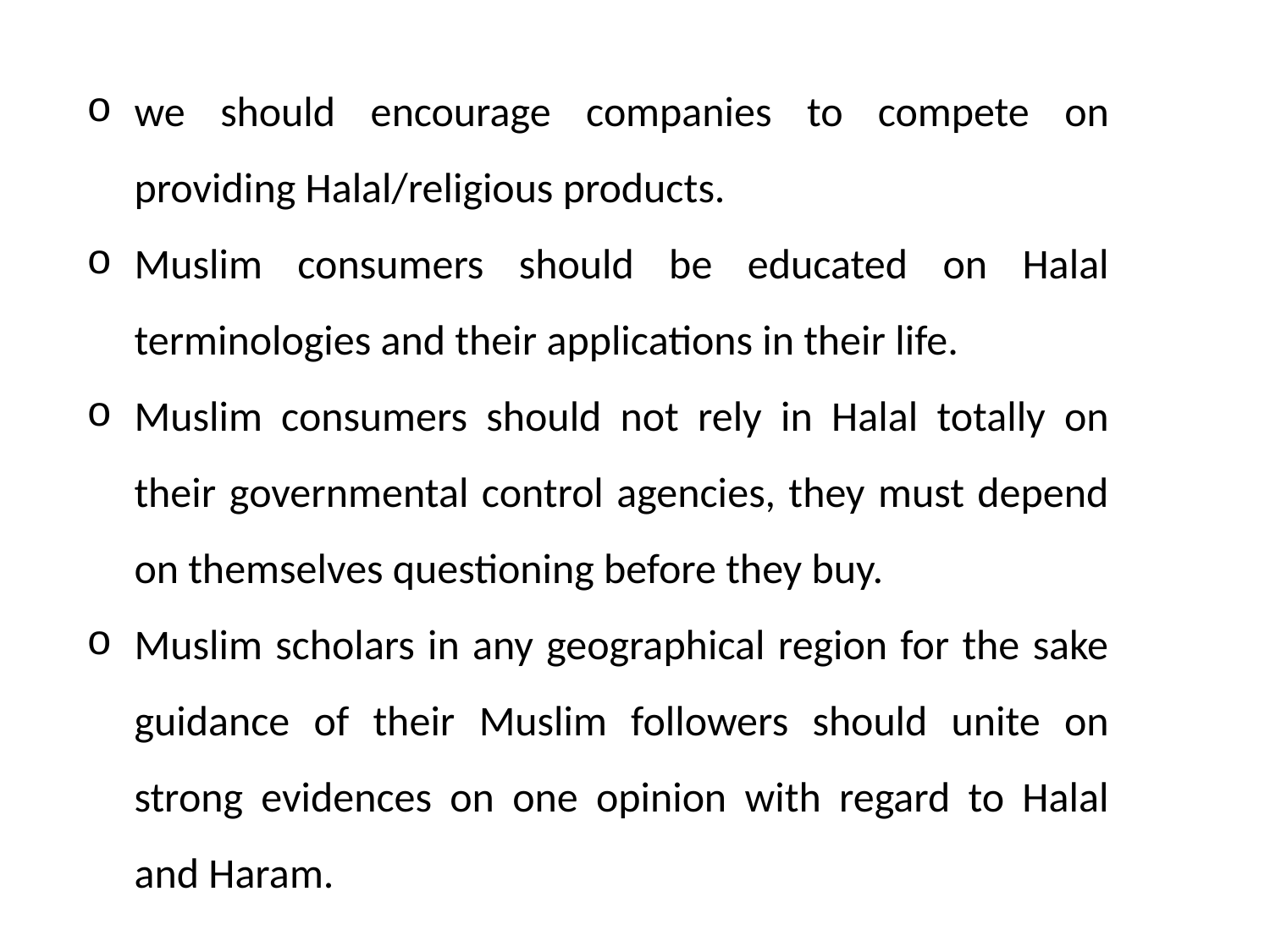

we should encourage companies to compete on providing Halal/religious products.
Muslim consumers should be educated on Halal terminologies and their applications in their life.
Muslim consumers should not rely in Halal totally on their governmental control agencies, they must depend on themselves questioning before they buy.
Muslim scholars in any geographical region for the sake guidance of their Muslim followers should unite on strong evidences on one opinion with regard to Halal and Haram.